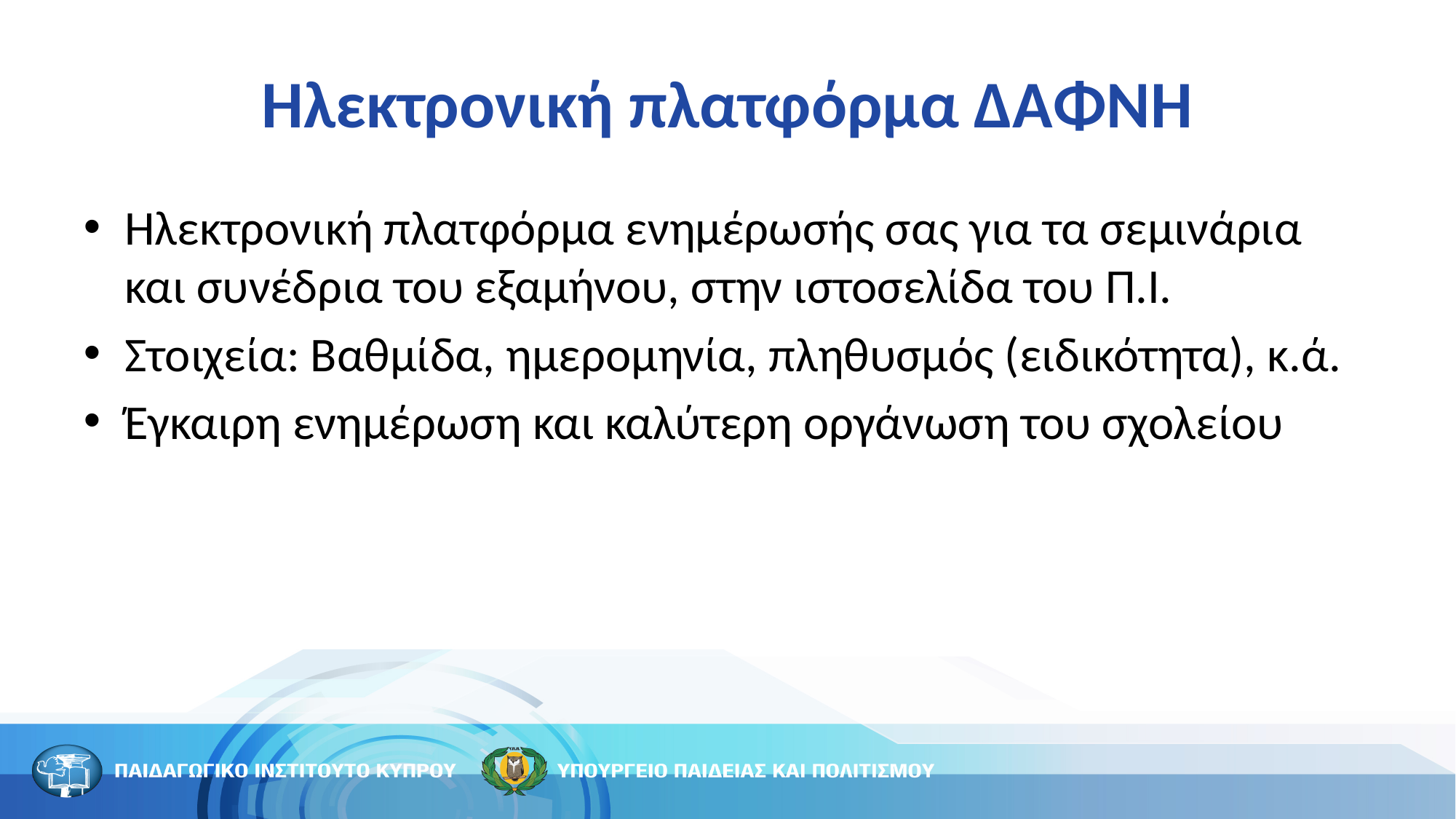

# Ηλεκτρονική πλατφόρμα ΔΑΦΝΗ
Ηλεκτρονική πλατφόρμα ενημέρωσής σας για τα σεμινάρια και συνέδρια του εξαμήνου, στην ιστοσελίδα του Π.Ι.
Στοιχεία: Βαθμίδα, ημερομηνία, πληθυσμός (ειδικότητα), κ.ά.
Έγκαιρη ενημέρωση και καλύτερη οργάνωση του σχολείου